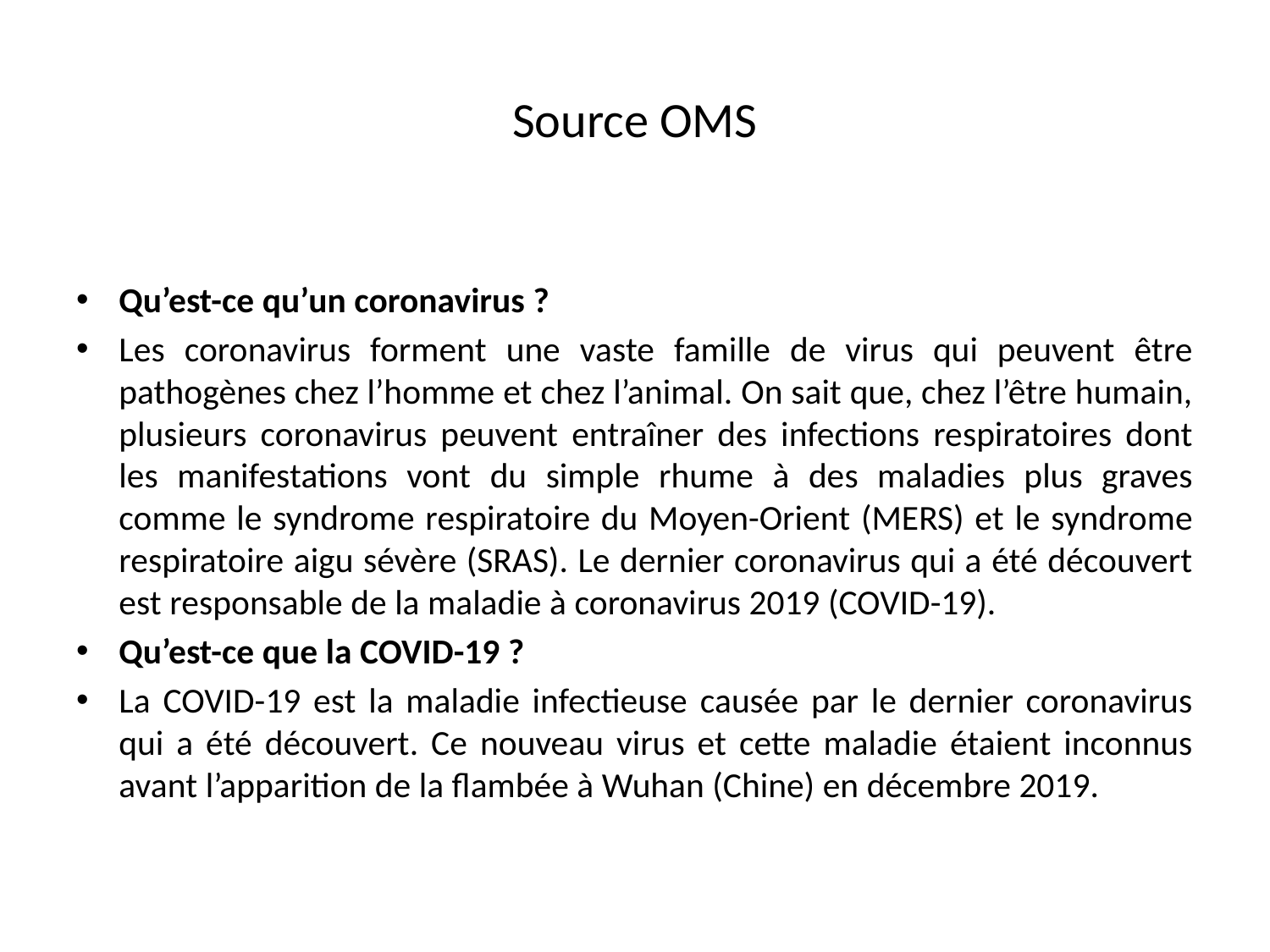

# Source OMS

Qu’est-ce qu’un coronavirus ?
Les coronavirus forment une vaste famille de virus qui peuvent être pathogènes chez l’homme et chez l’animal. On sait que, chez l’être humain, plusieurs coronavirus peuvent entraîner des infections respiratoires dont les manifestations vont du simple rhume à des maladies plus graves comme le syndrome respiratoire du Moyen-Orient (MERS) et le syndrome respiratoire aigu sévère (SRAS). Le dernier coronavirus qui a été découvert est responsable de la maladie à coronavirus 2019 (COVID-19).
Qu’est-ce que la COVID-19 ?
La COVID-19 est la maladie infectieuse causée par le dernier coronavirus qui a été découvert. Ce nouveau virus et cette maladie étaient inconnus avant l’apparition de la flambée à Wuhan (Chine) en décembre 2019.